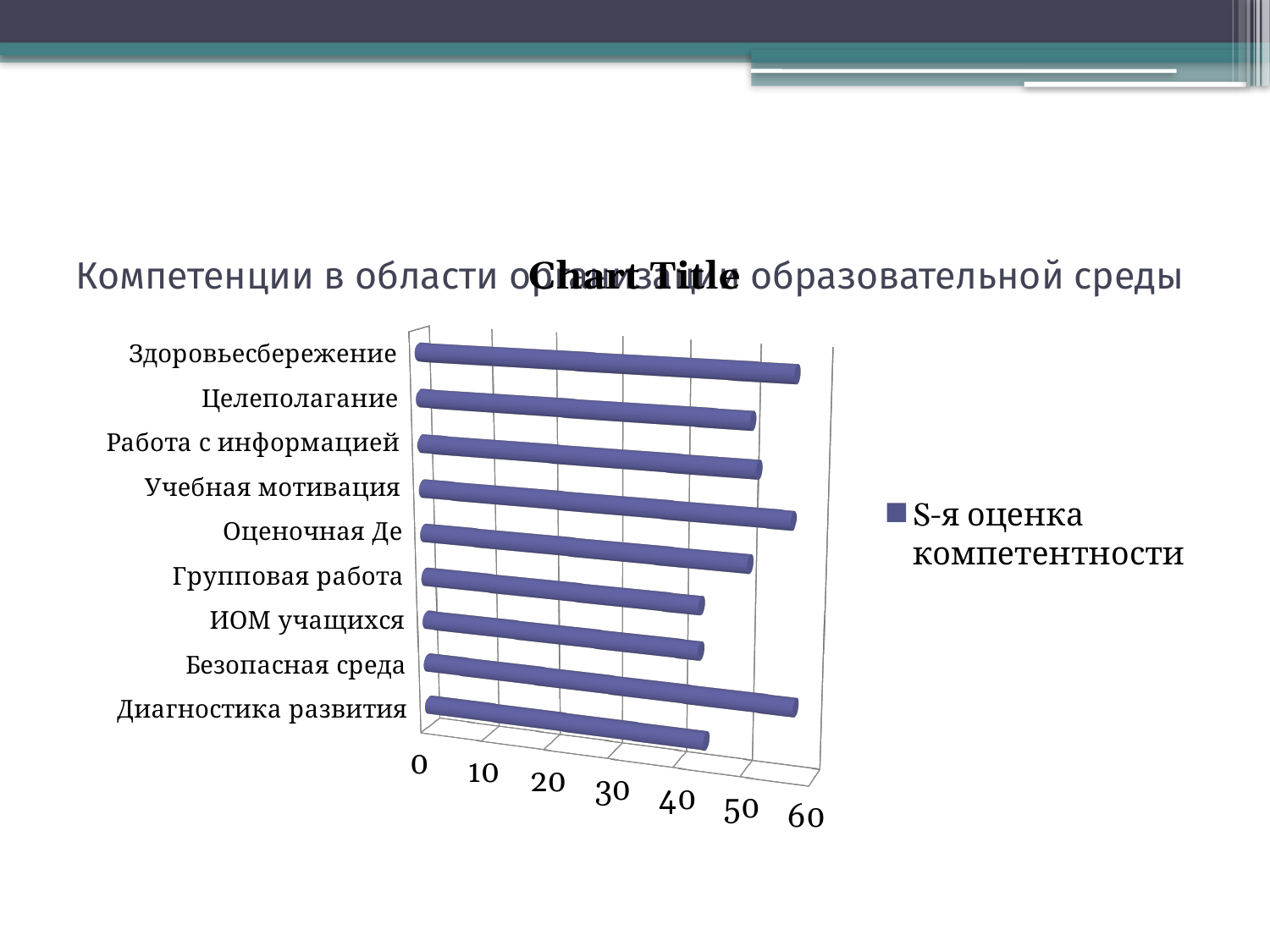

# Компетенции в области организации образовательной среды

[unsupported chart]